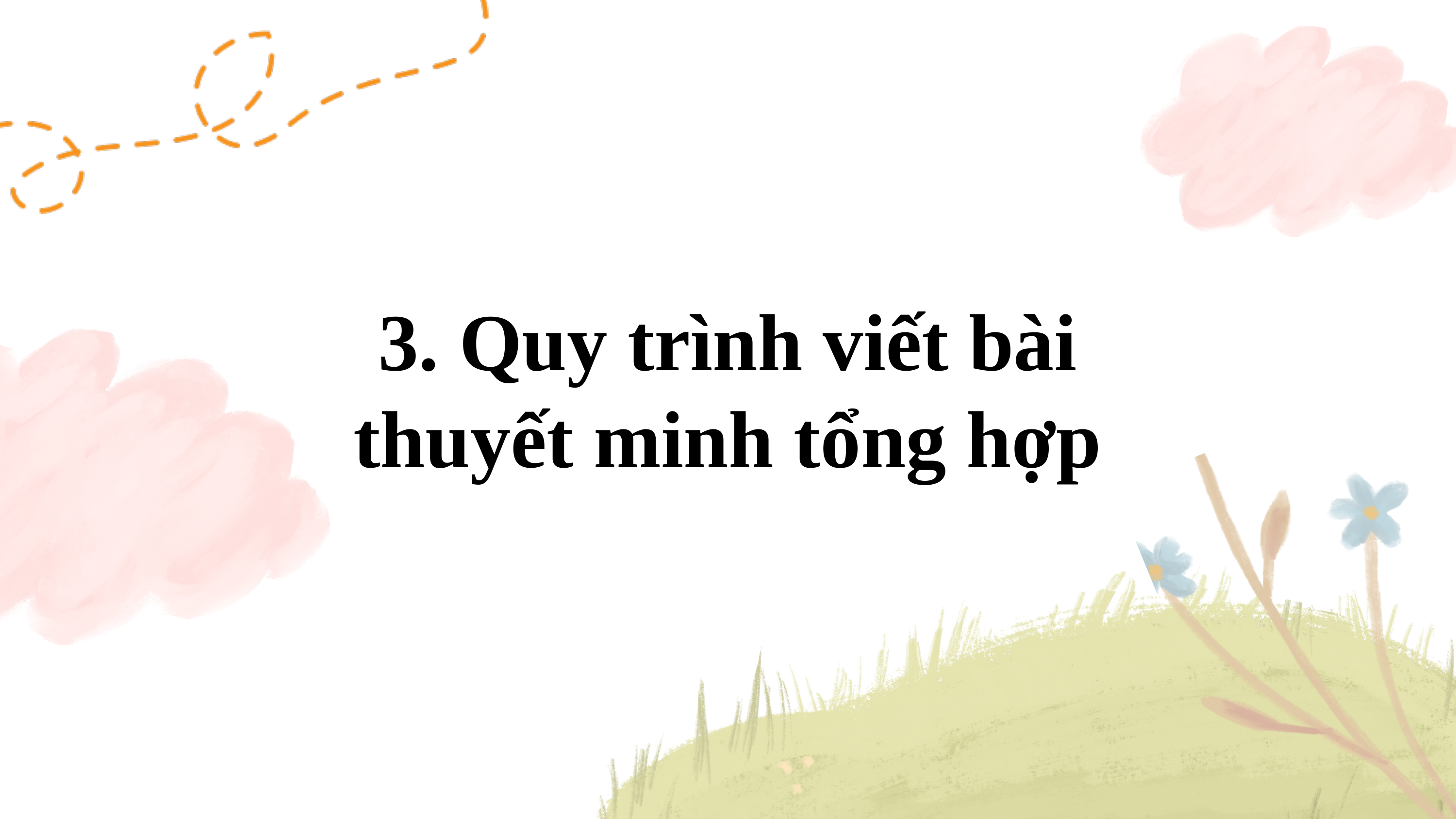

3. Quy trình viết bài thuyết minh tổng hợp